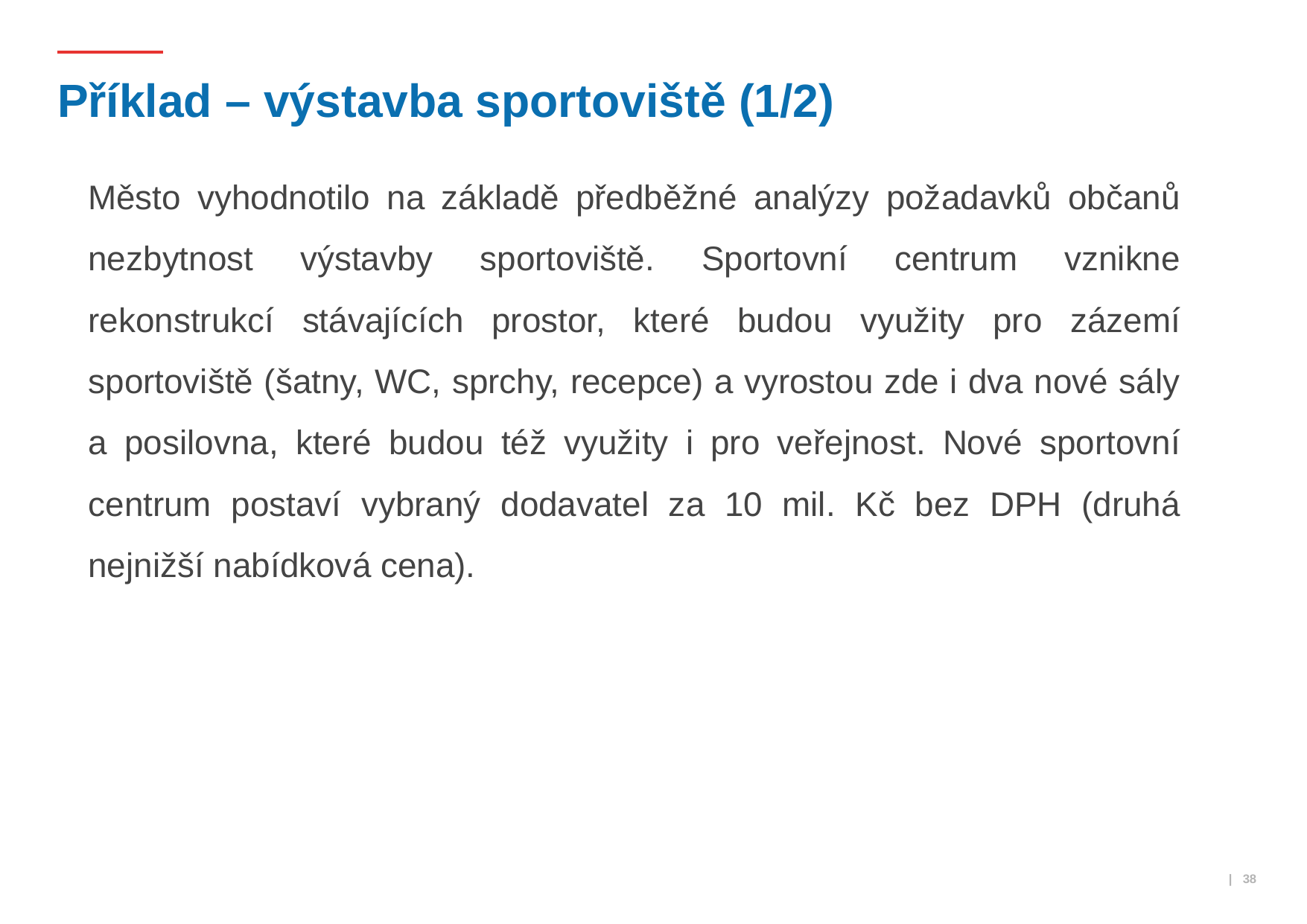

# Příklad – výstavba sportoviště (1/2)
Město vyhodnotilo na základě předběžné analýzy požadavků občanů nezbytnost výstavby sportoviště. Sportovní centrum vznikne rekonstrukcí stávajících prostor, které budou využity pro zázemí sportoviště (šatny, WC, sprchy, recepce) a vyrostou zde i dva nové sály a posilovna, které budou též využity i pro veřejnost. Nové sportovní centrum postaví vybraný dodavatel za 10 mil. Kč bez DPH (druhá nejnižší nabídková cena).

 |   38